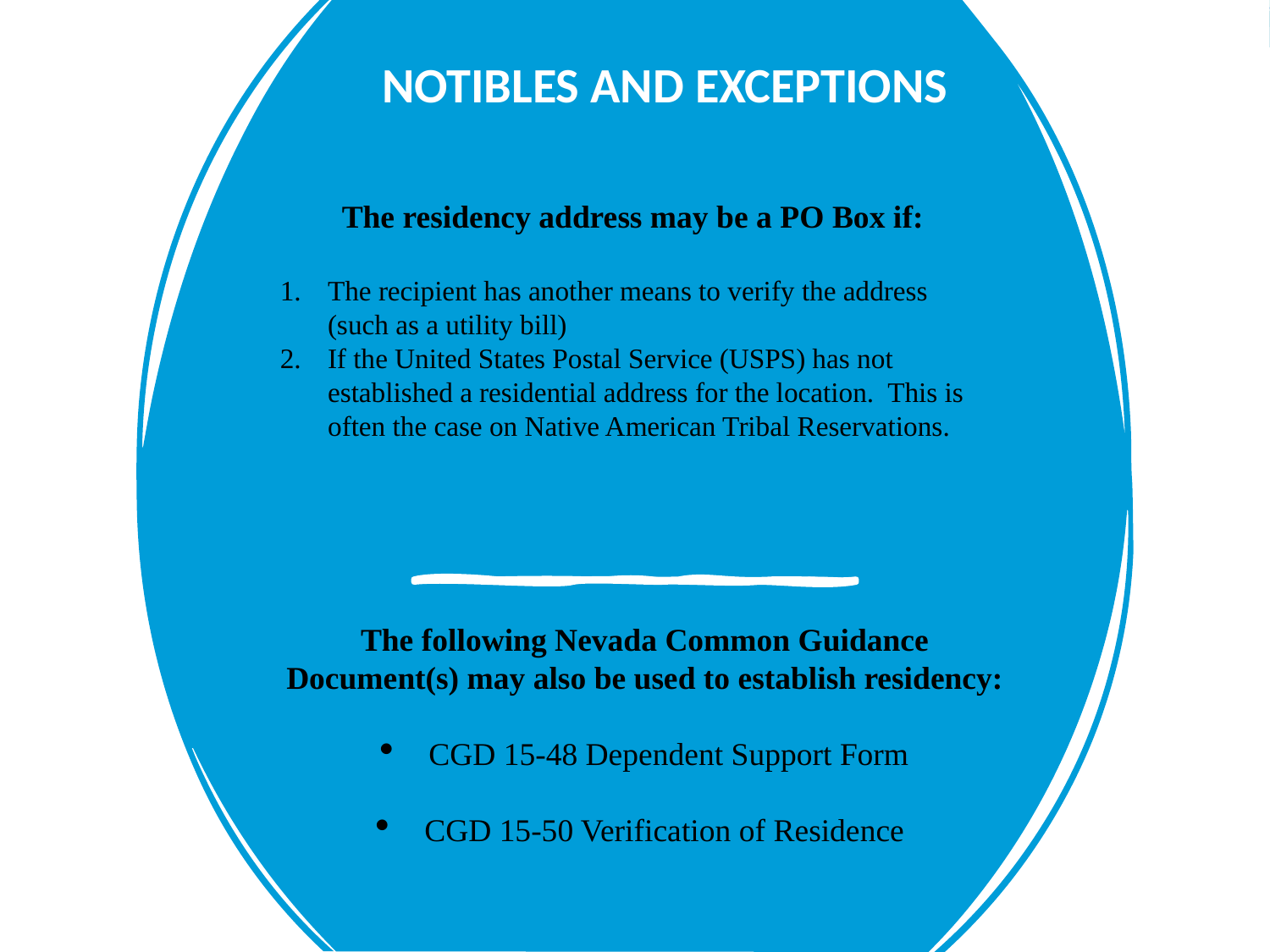

NOTIBLES AND EXCEPTIONS
The residency address may be a PO Box if:

The recipient has another means to verify the address (such as a utility bill)
If the United States Postal Service (USPS) has not established a residential address for the location.  This is often the case on Native American Tribal Reservations.

The following Nevada Common Guidance Document(s) may also be used to establish residency:

CGD 15-48 Dependent Support Form

CGD 15-50 Verification of Residence